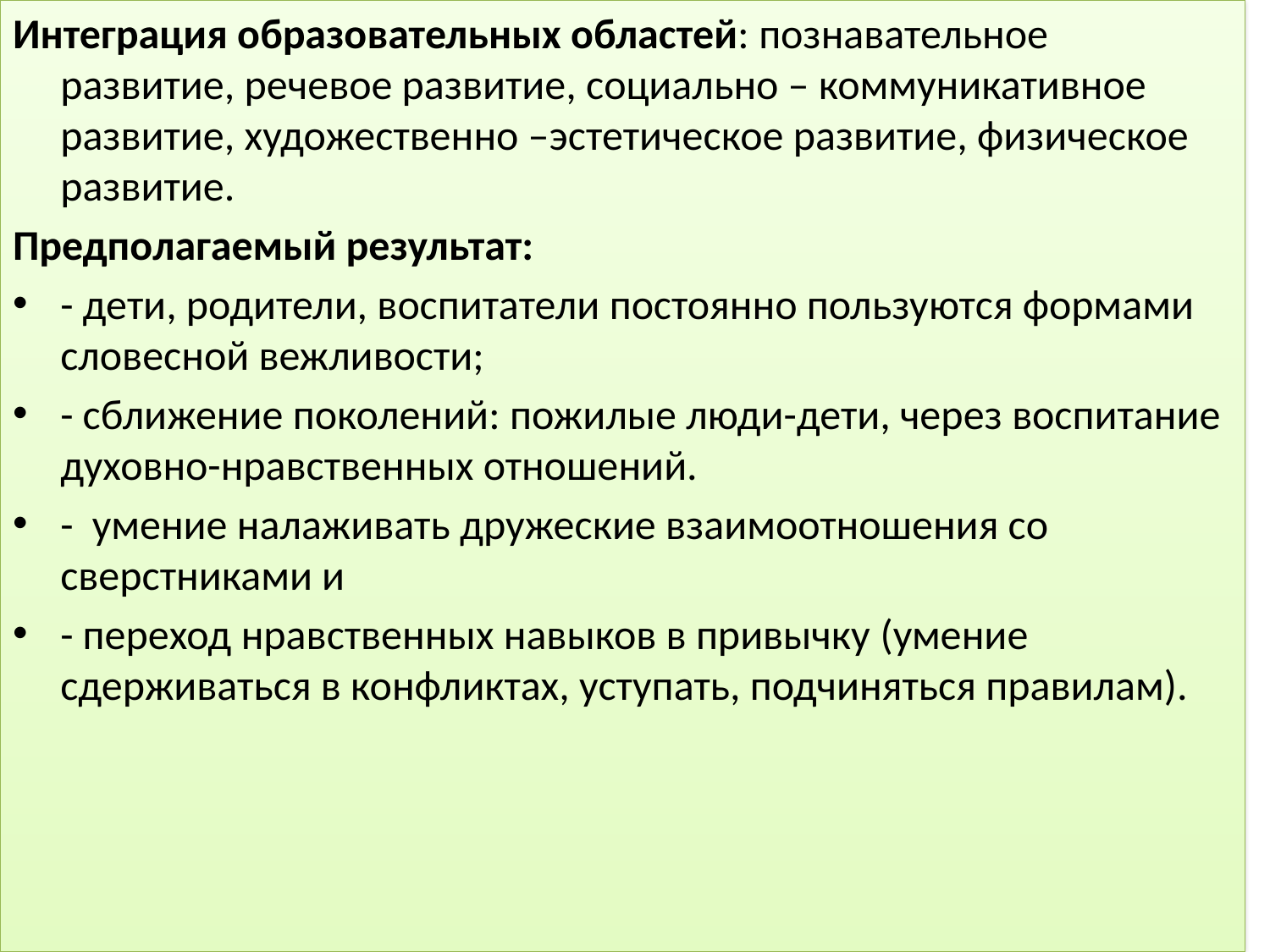

Интеграция образовательных областей: познавательное развитие, речевое развитие, социально – коммуникативное развитие, художественно –эстетическое развитие, физическое развитие.
Предполагаемый результат:
- дети, родители, воспитатели постоянно пользуются формами словесной вежливости;
- сближение поколений: пожилые люди-дети, через воспитание духовно-нравственных отношений.
-  умение налаживать дружеские взаимоотношения со сверстниками и
- переход нравственных навыков в привычку (умение сдерживаться в конфликтах, уступать, подчиняться правилам).

#